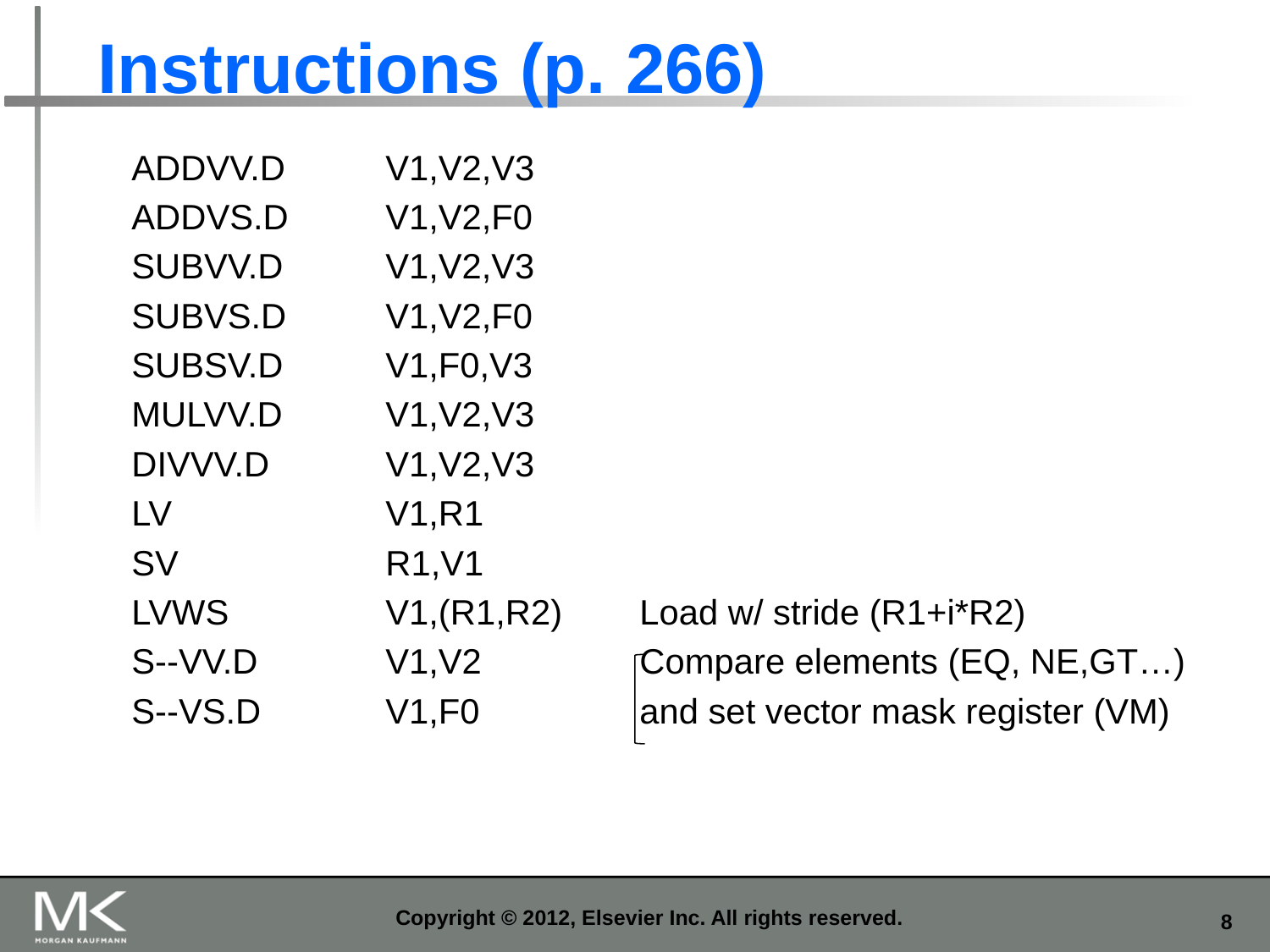

# Instructions (p. 266)
ADDVV.D	V1,V2,V3
ADDVS.D	V1,V2,F0
SUBVV.D	V1,V2,V3
SUBVS.D	V1,V2,F0
SUBSV.D	V1,F0,V3
MULVV.D	V1,V2,V3
DIVVV.D	V1,V2,V3
LV		V1,R1
SV		R1,V1
LVWS		V1,(R1,R2)	Load w/ stride (R1+i*R2)
S--VV.D		V1,V2		Compare elements (EQ, NE,GT…)
S--VS.D	V1,F0		and set vector mask register (VM)

Copyright © 2012, Elsevier Inc. All rights reserved.